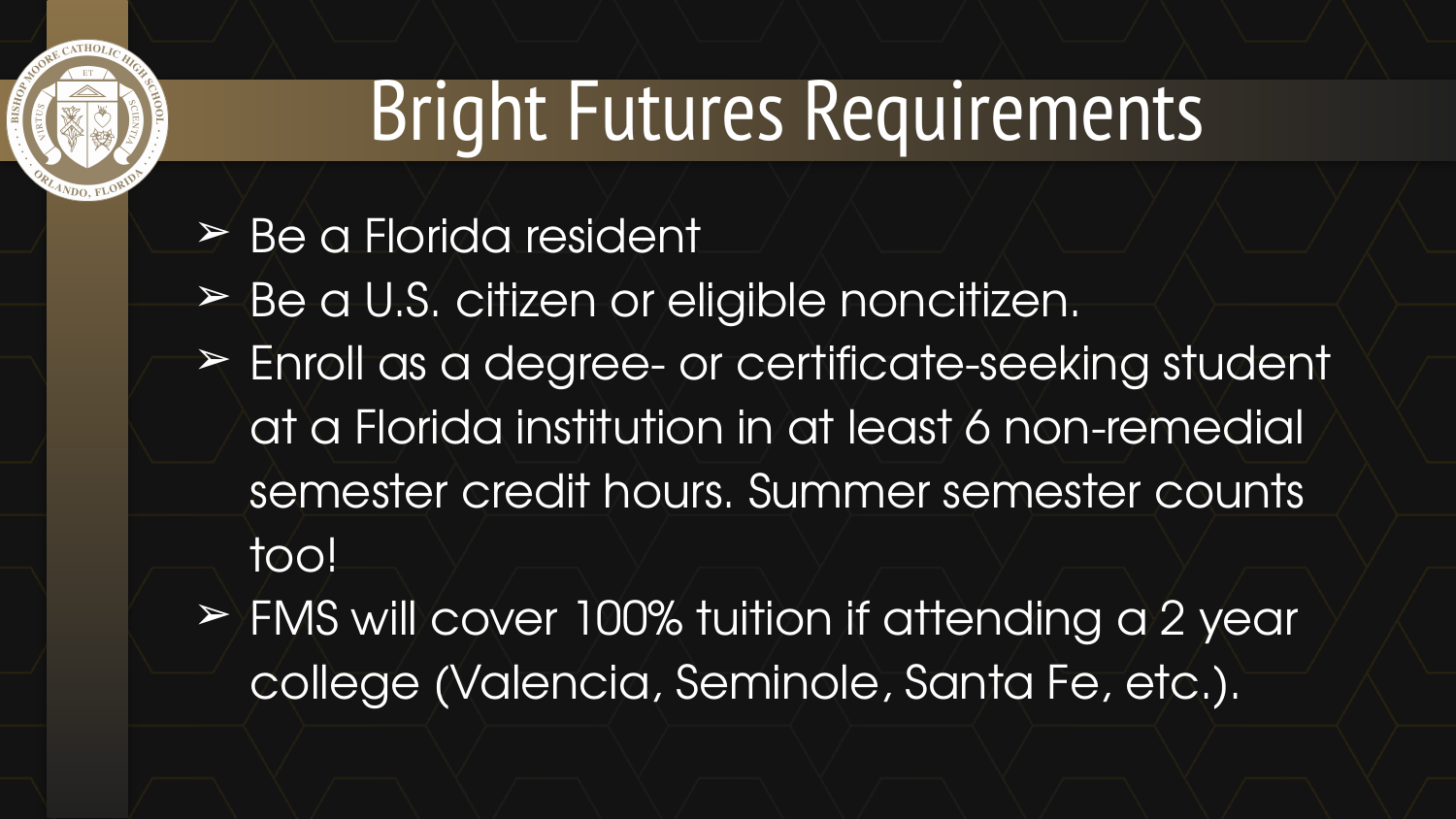

# Bright Futures Requirements
Be a Florida resident
Be a U.S. citizen or eligible noncitizen.
Enroll as a degree- or certificate-seeking student at a Florida institution in at least 6 non-remedial semester credit hours. Summer semester counts too!
FMS will cover 100% tuition if attending a 2 year college (Valencia, Seminole, Santa Fe, etc.).